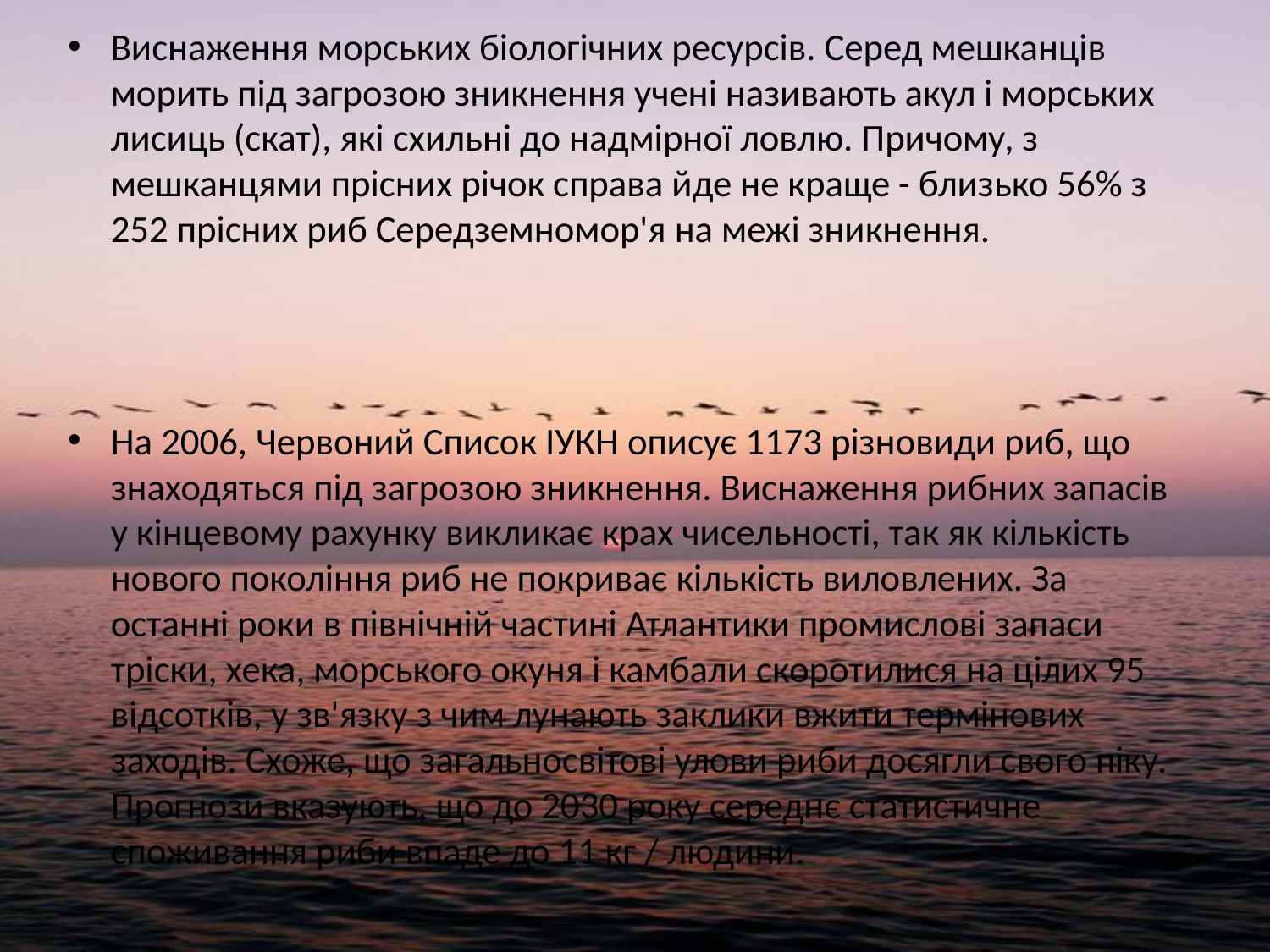

Виснаження морських біологічних ресурсів. Серед мешканців морить під загрозою зникнення учені називають акул і морських лисиць (скат), які схильні до надмірної ловлю. Причому, з мешканцями прісних річок справа йде не краще - близько 56% з 252 прісних риб Середземномор'я на межі зникнення.

На 2006, Червоний Список ІУКН описує 1173 різновиди риб, що знаходяться під загрозою зникнення. Виснаження рибних запасів у кінцевому рахунку викликає крах чисельності, так як кількість нового покоління риб не покриває кількість виловлених. За останні роки в північній частині Атлантики промислові запаси тріски, хека, морського окуня і камбали скоротилися на цілих 95 відсотків, у зв'язку з чим лунають заклики вжити термінових заходів. Схоже, що загальносвітові улови риби досягли свого піку. Прогнози вказують, що до 2030 року середнє статистичне споживання риби впаде до 11 кг / людини.